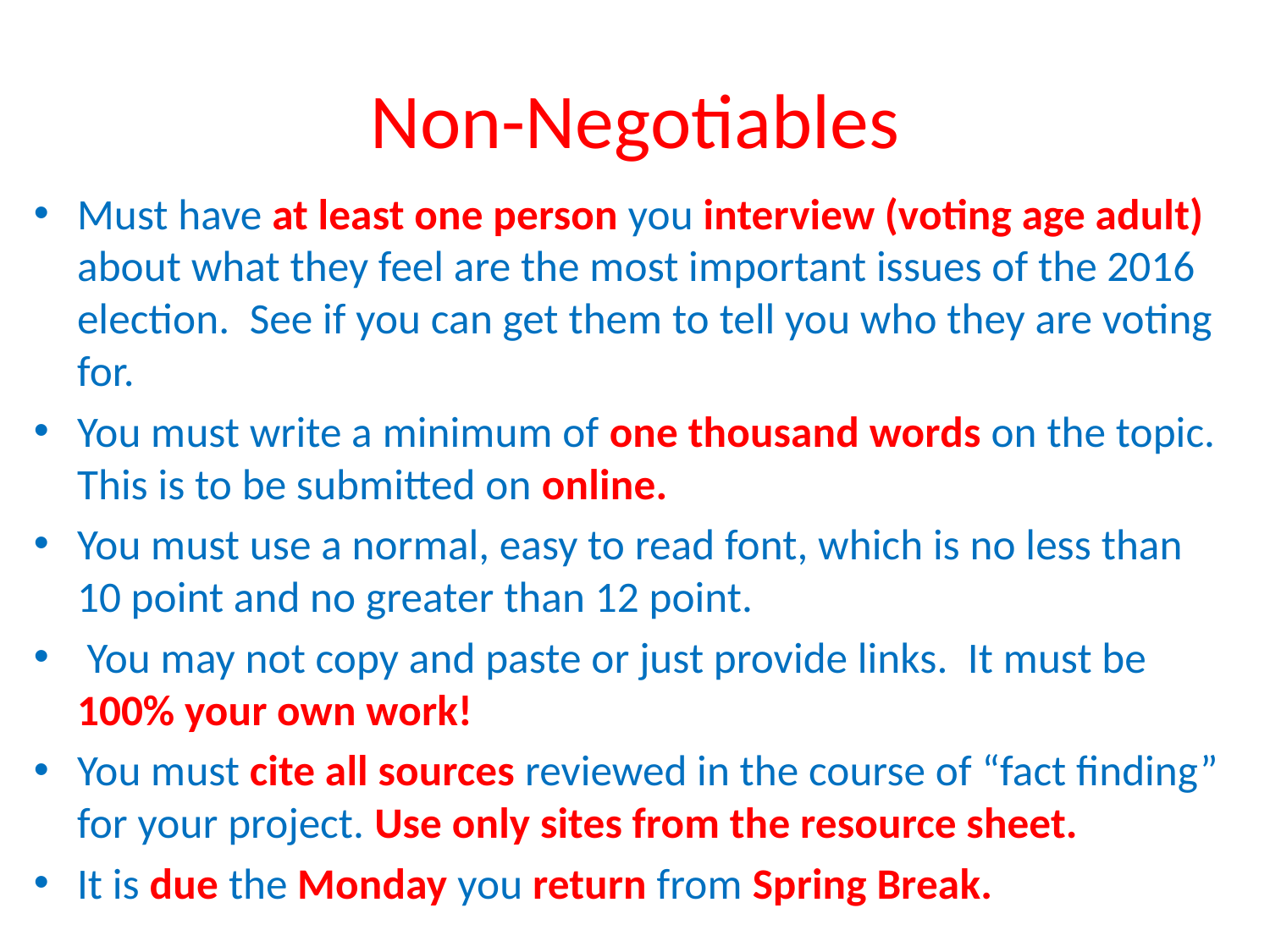

# Non-Negotiables
Must have at least one person you interview (voting age adult) about what they feel are the most important issues of the 2016 election.  See if you can get them to tell you who they are voting for.
You must write a minimum of one thousand words on the topic.  This is to be submitted on online.
You must use a normal, easy to read font, which is no less than 10 point and no greater than 12 point.
 You may not copy and paste or just provide links.  It must be 100% your own work!
You must cite all sources reviewed in the course of “fact finding” for your project. Use only sites from the resource sheet.
It is due the Monday you return from Spring Break.